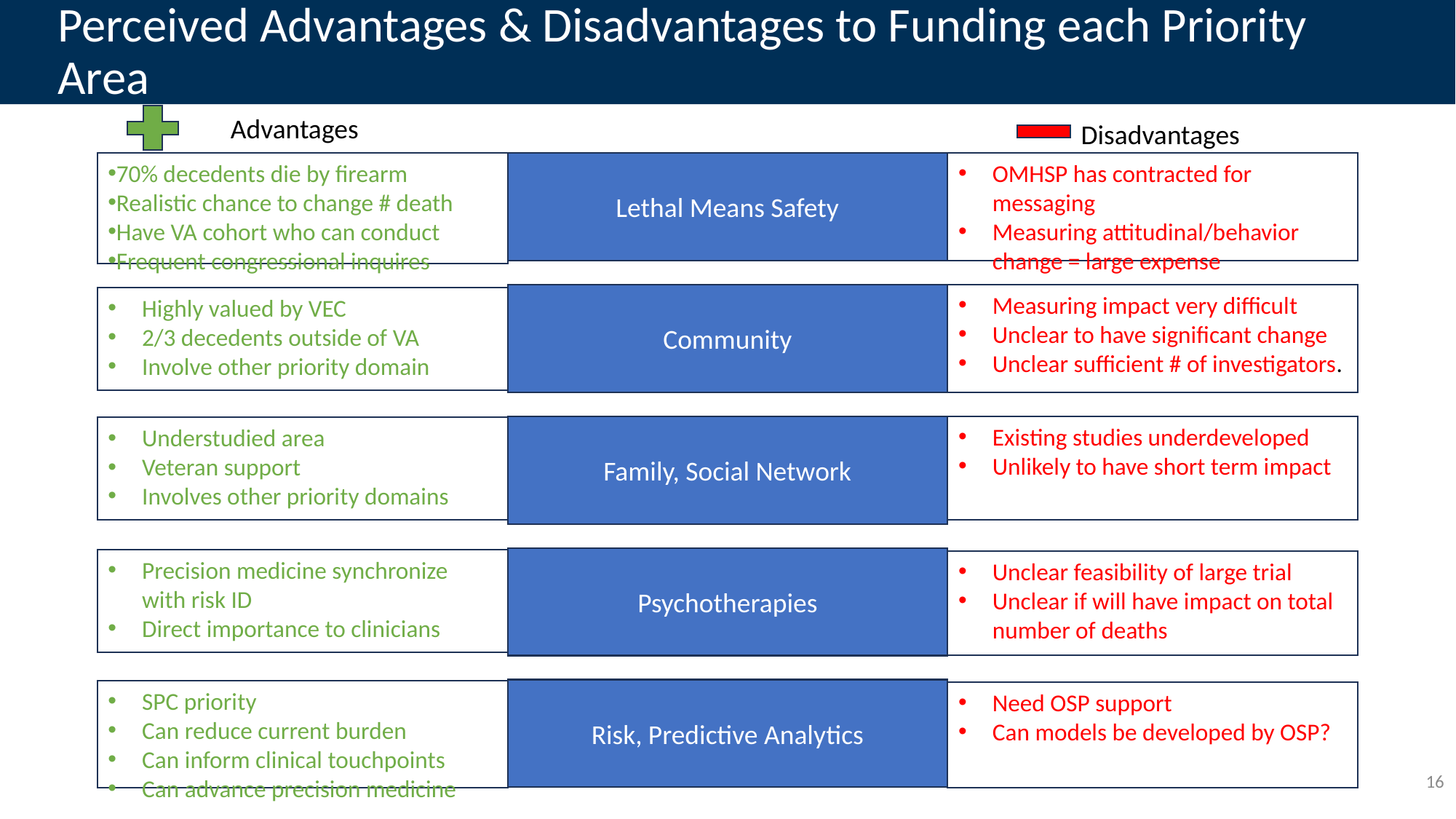

# Perceived Advantages & Disadvantages to Funding each Priority Area

Advantages
Disadvantages
70% decedents die by firearm
Realistic chance to change # death
Have VA cohort who can conduct
Frequent congressional inquires
OMHSP has contracted for messaging
Measuring attitudinal/behavior change = large expense
Lethal Means Safety
Measuring impact very difficult
Unclear to have significant change
Unclear sufficient # of investigators.
Community
Highly valued by VEC
2/3 decedents outside of VA
Involve other priority domain
Existing studies underdeveloped
Unlikely to have short term impact

Family, Social Network
Understudied area
Veteran support
Involves other priority domains
Psychotherapies
Precision medicine synchronize with risk ID
Direct importance to clinicians
Unclear feasibility of large trial
Unclear if will have impact on total number of deaths
Risk, Predictive Analytics
SPC priority
Can reduce current burden
Can inform clinical touchpoints
Can advance precision medicine
Need OSP support
Can models be developed by OSP?
16